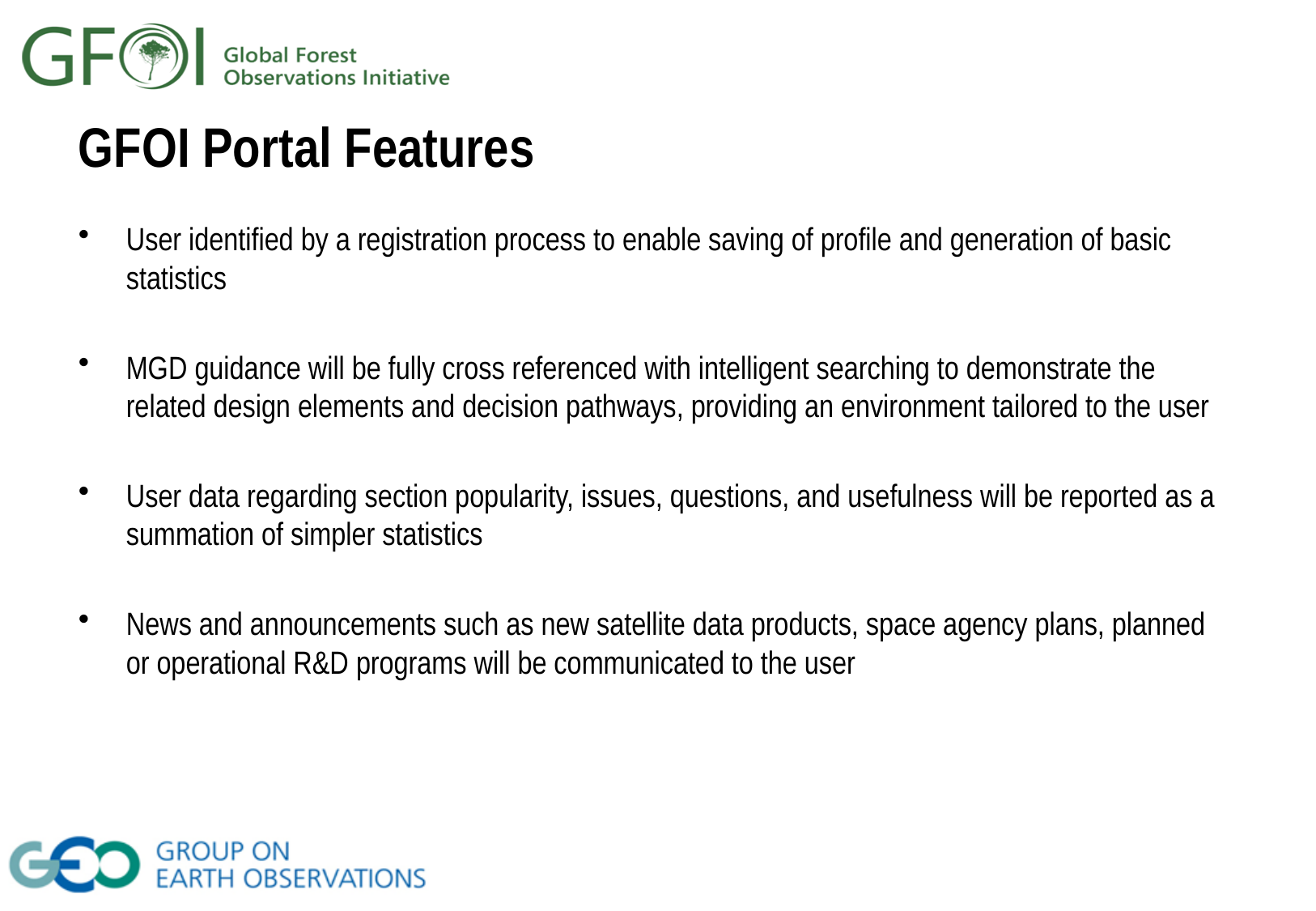

# GFOI Portal Features
User identified by a registration process to enable saving of profile and generation of basic statistics

MGD guidance will be fully cross referenced with intelligent searching to demonstrate the related design elements and decision pathways, providing an environment tailored to the user

User data regarding section popularity, issues, questions, and usefulness will be reported as a summation of simpler statistics

News and announcements such as new satellite data products, space agency plans, planned or operational R&D programs will be communicated to the user